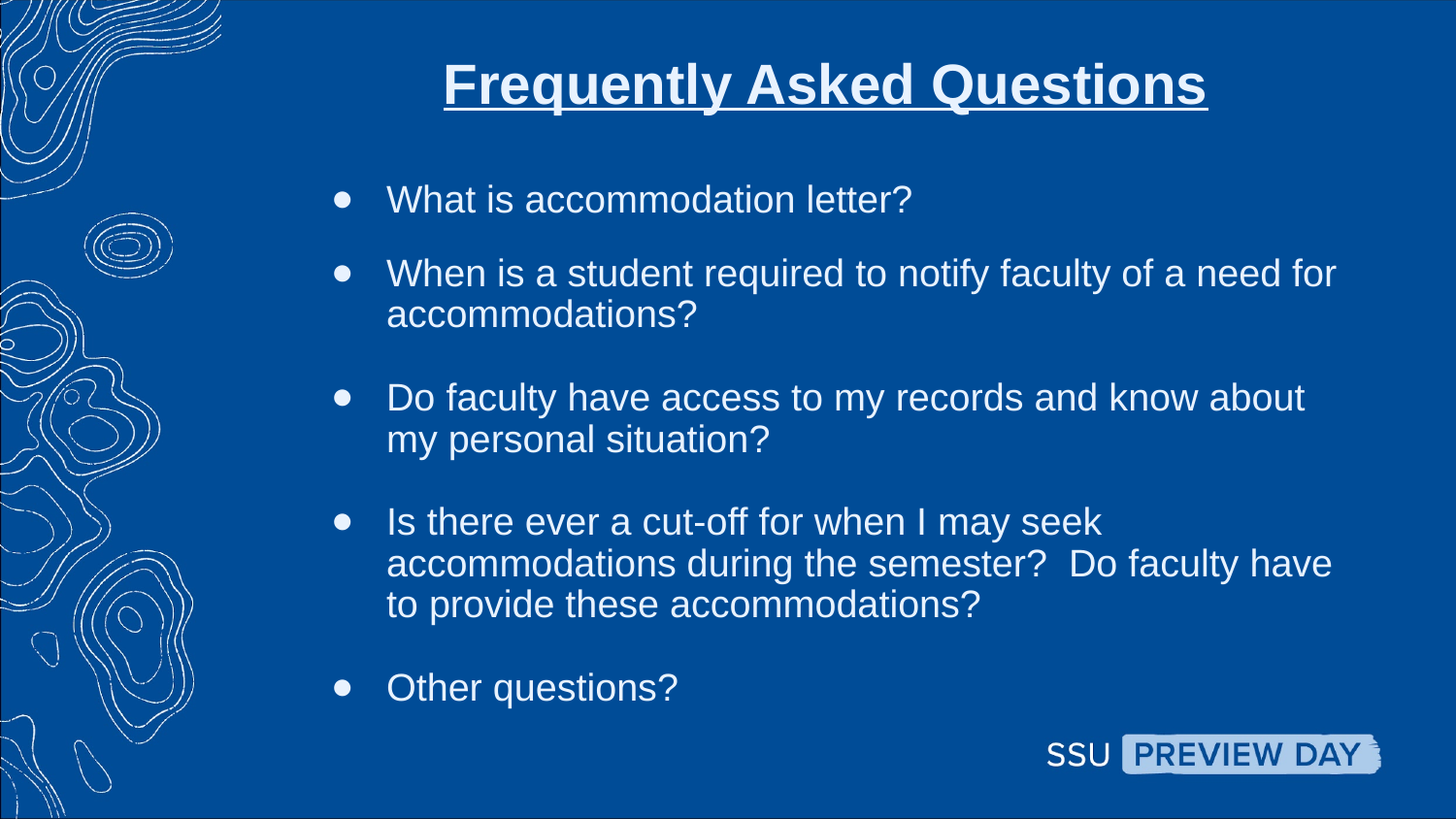

# Frequently Asked Questions
What is accommodation letter?
When is a student required to notify faculty of a need for accommodations?

Do faculty have access to my records and know about my personal situation?

Is there ever a cut-off for when I may seek accommodations during the semester?  Do faculty have to provide these accommodations?

Other questions?